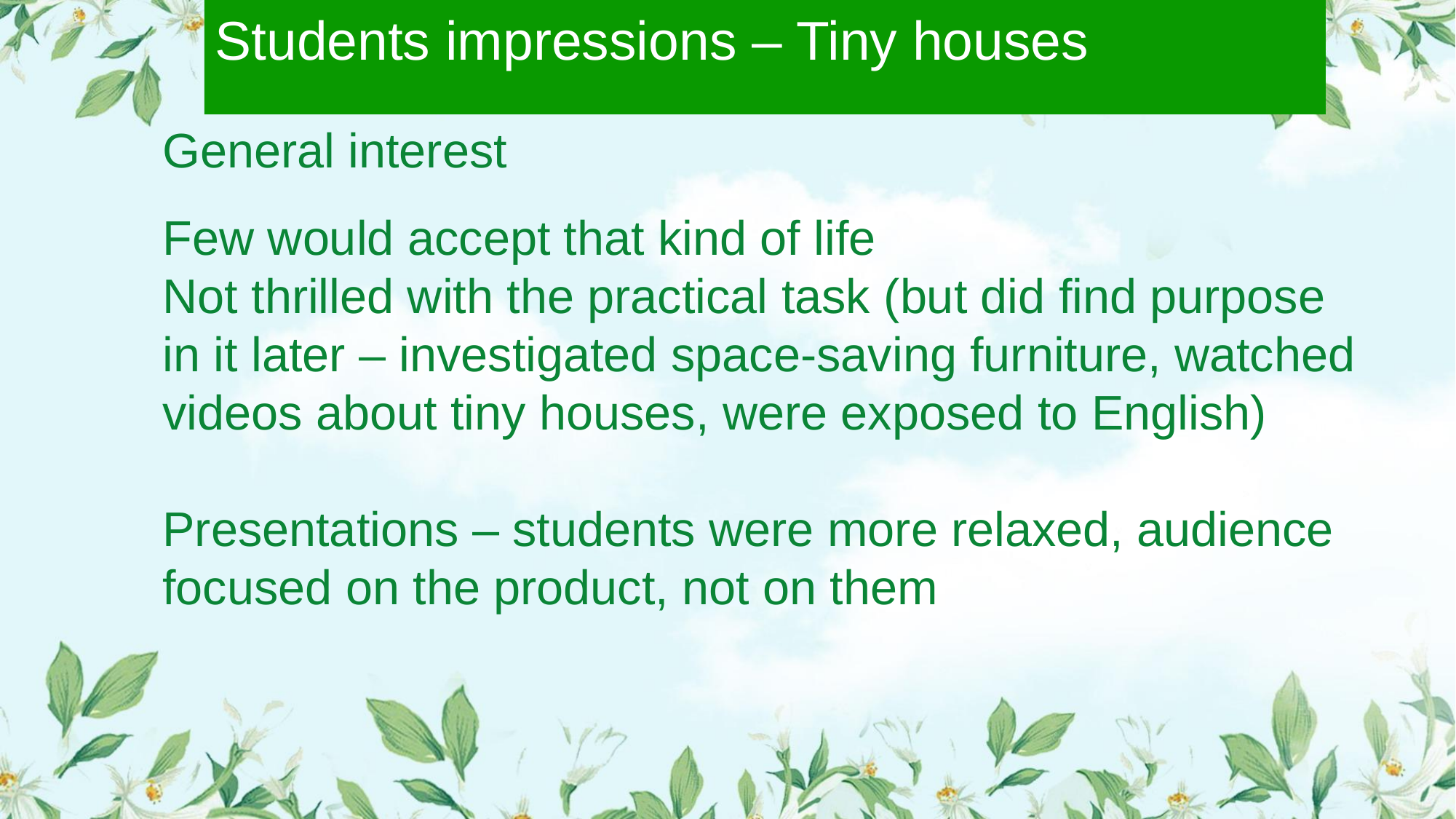

Students impressions – Tiny houses

General interest
Few would accept that kind of life
Not thrilled with the practical task (but did find purpose in it later – investigated space-saving furniture, watched videos about tiny houses, were exposed to English)

Presentations – students were more relaxed, audience focused on the product, not on them